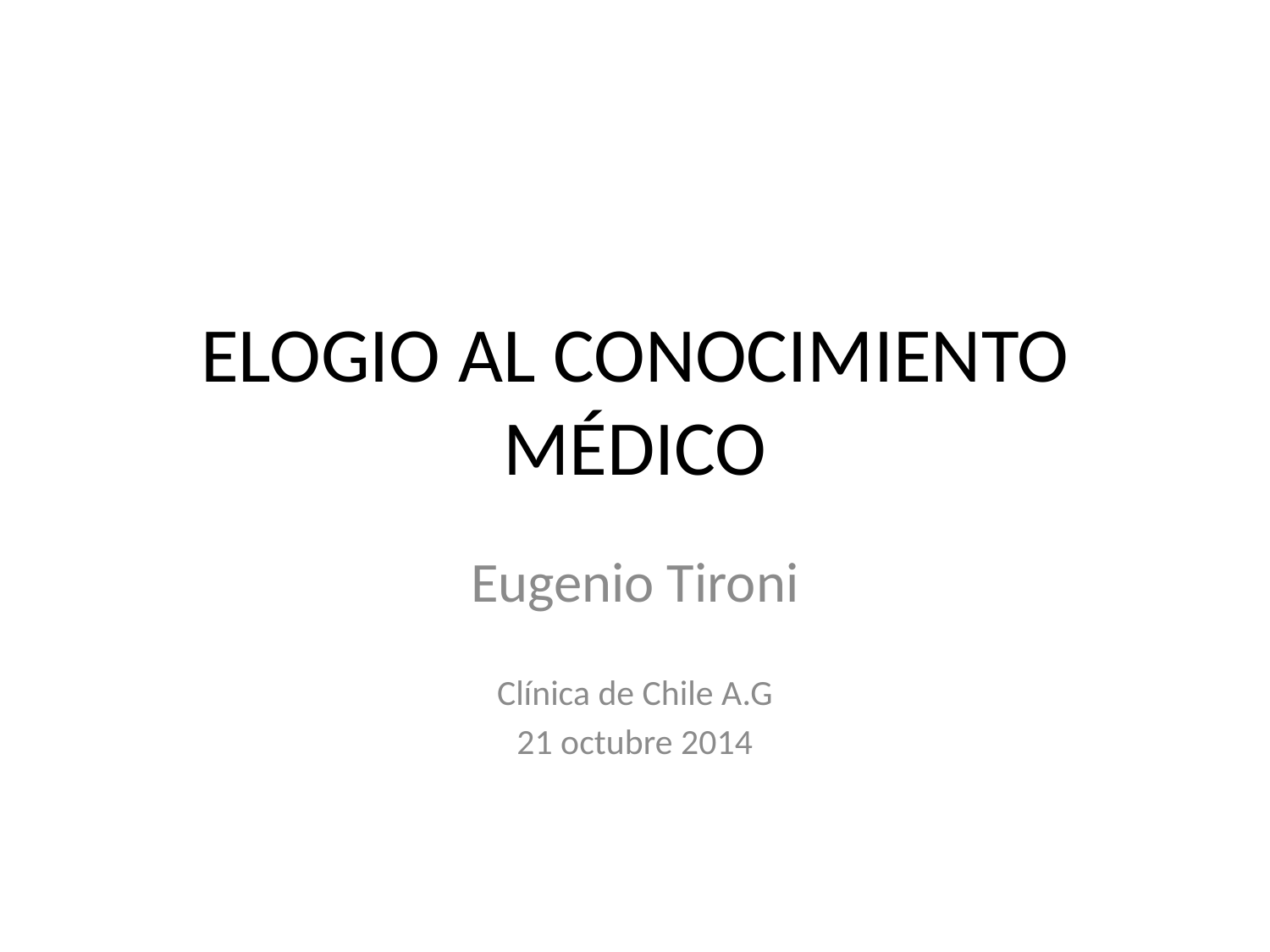

# ELOGIO AL CONOCIMIENTO MÉDICO
Eugenio Tironi

Clínica de Chile A.G
21 octubre 2014